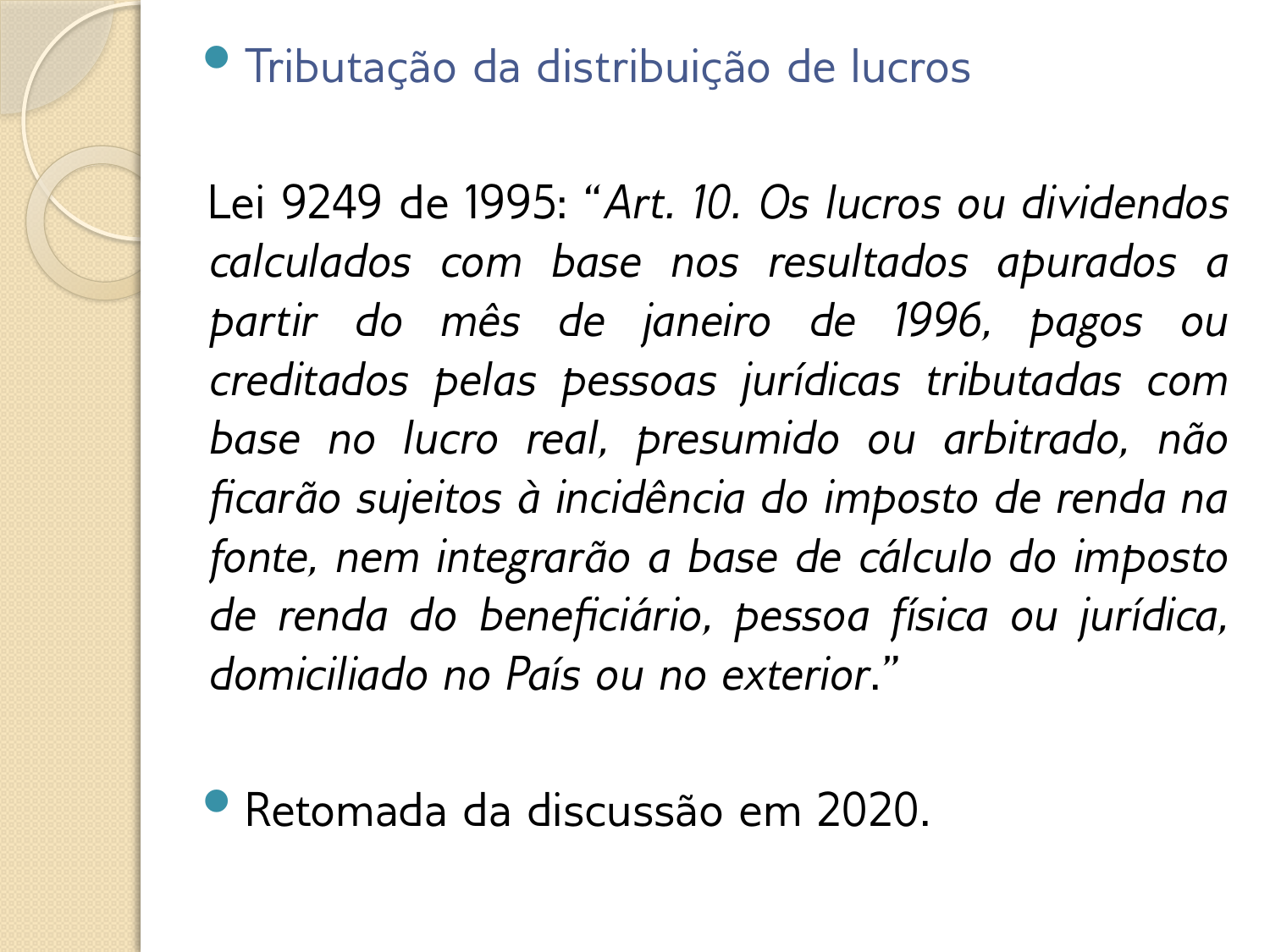

Tributação da distribuição de lucros

Lei 9249 de 1995: “Art. 10. Os lucros ou dividendos calculados com base nos resultados apurados a partir do mês de janeiro de 1996, pagos ou creditados pelas pessoas jurídicas tributadas com base no lucro real, presumido ou arbitrado, não ficarão sujeitos à incidência do imposto de renda na fonte, nem integrarão a base de cálculo do imposto de renda do beneficiário, pessoa física ou jurídica, domiciliado no País ou no exterior.”

Retomada da discussão em 2020.